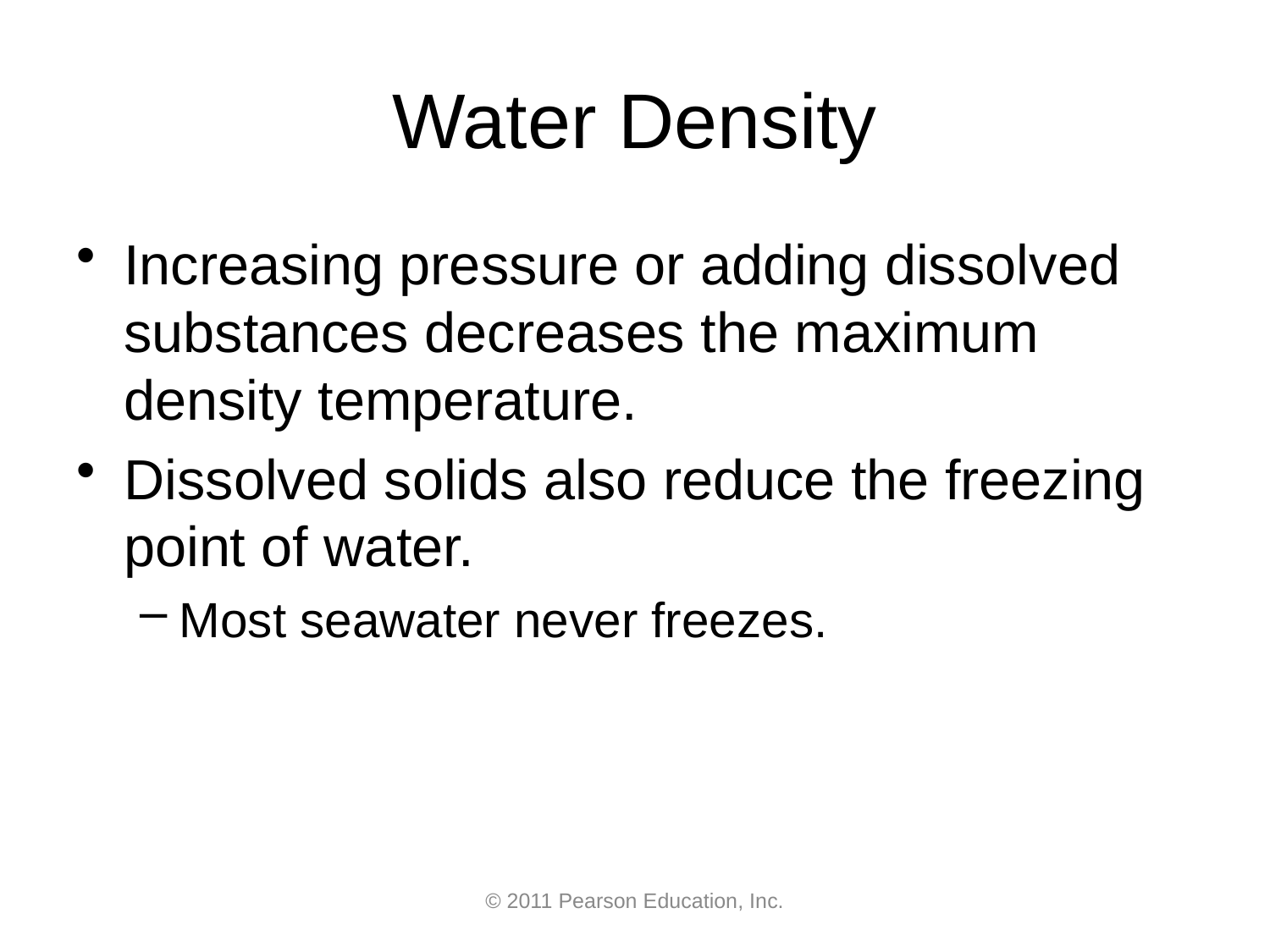

Water Density
Increasing pressure or adding dissolved substances decreases the maximum density temperature.
Dissolved solids also reduce the freezing point of water.
Most seawater never freezes.
© 2011 Pearson Education, Inc.